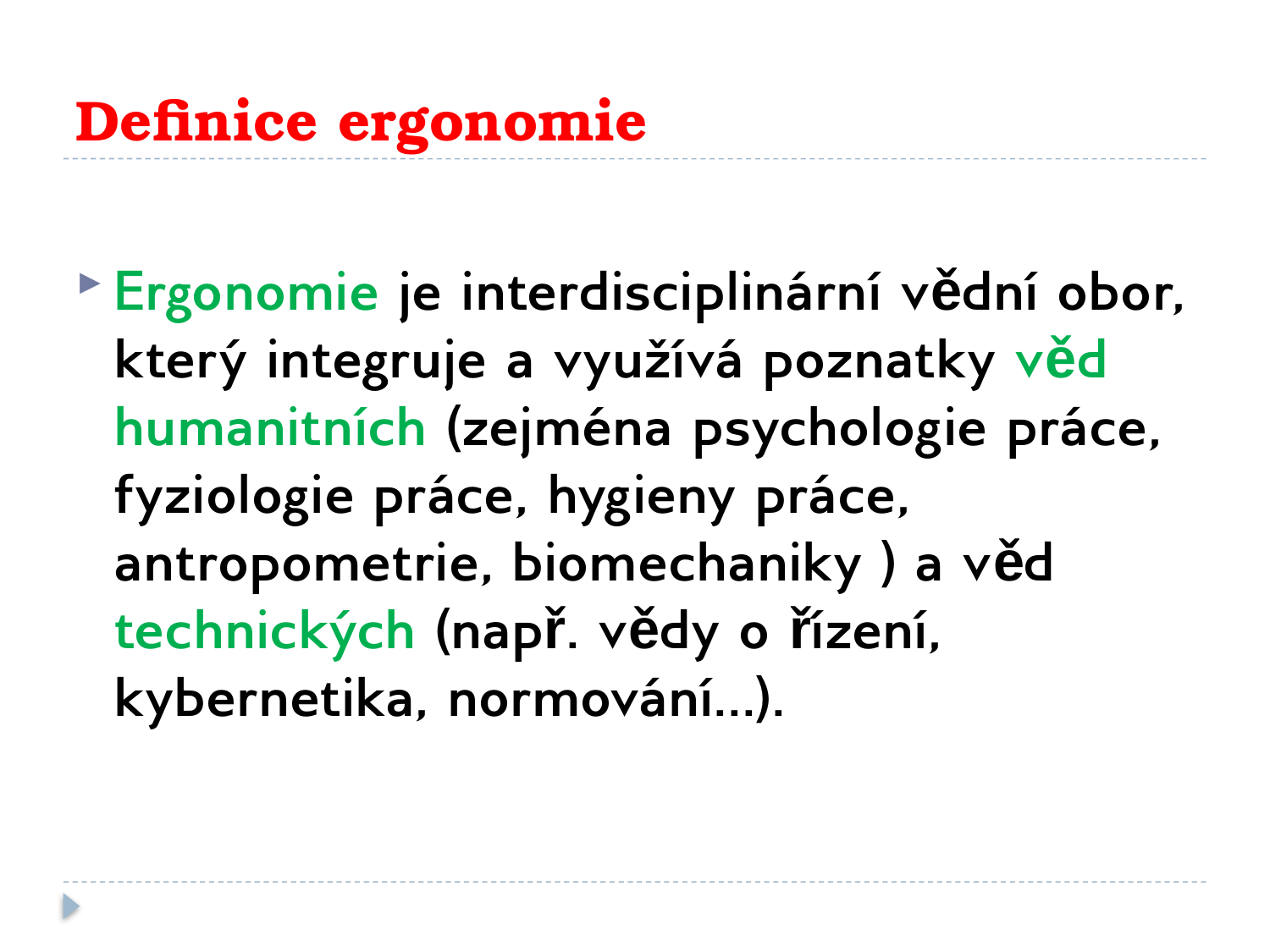

# Definice ergonomie

Ergonomie je interdisciplinární vědní obor, který integruje a využívá poznatky věd humanitních (zejména psychologie práce, fyziologie práce, hygieny práce, antropometrie, biomechaniky ) a věd technických (např. vědy o řízení, kybernetika, normování...).